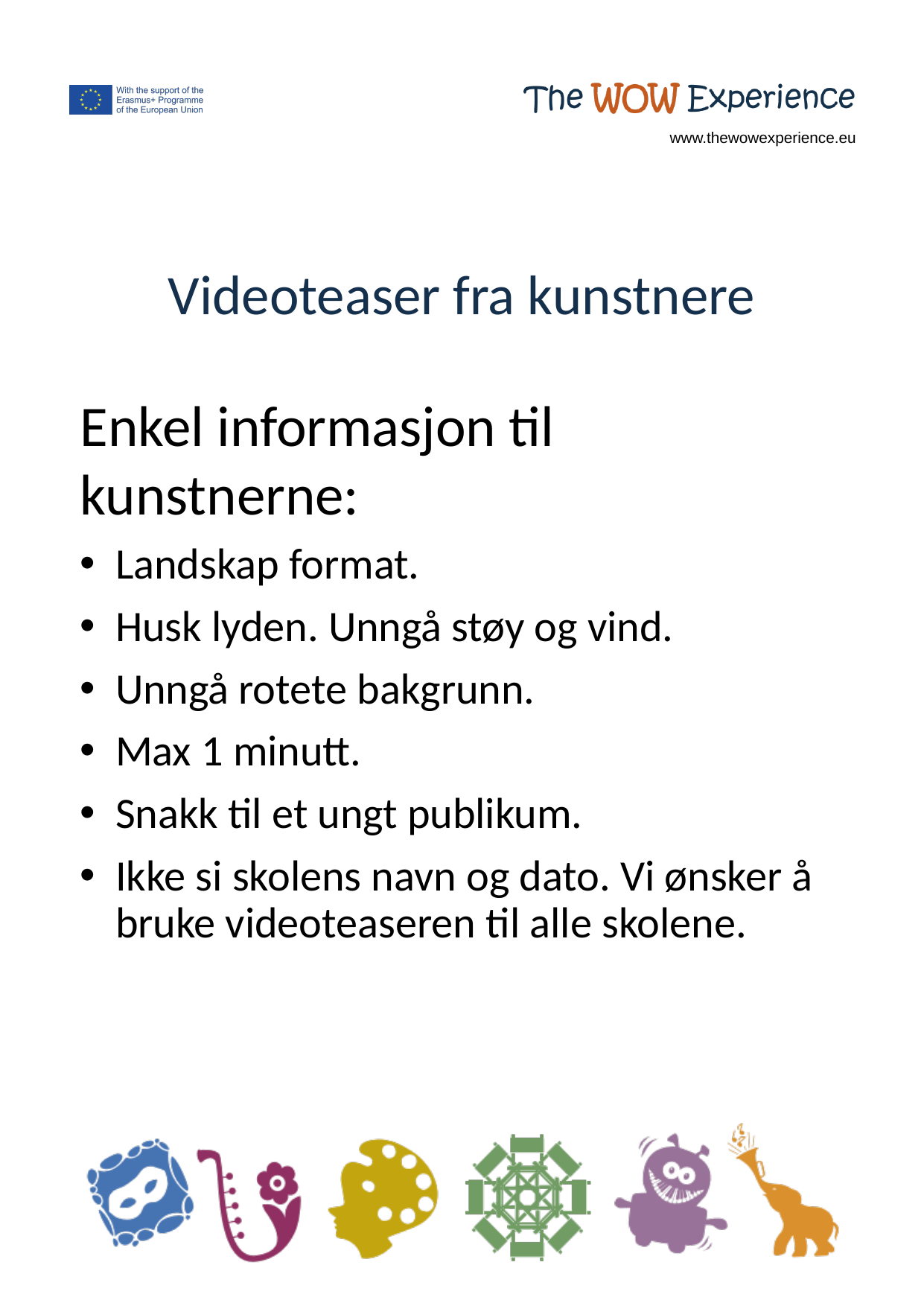

# Videoteaser fra kunstnere

Enkel informasjon til kunstnerne:
Landskap format.
Husk lyden. Unngå støy og vind.
Unngå rotete bakgrunn.
Max 1 minutt.
Snakk til et ungt publikum.
Ikke si skolens navn og dato. Vi ønsker å bruke videoteaseren til alle skolene.